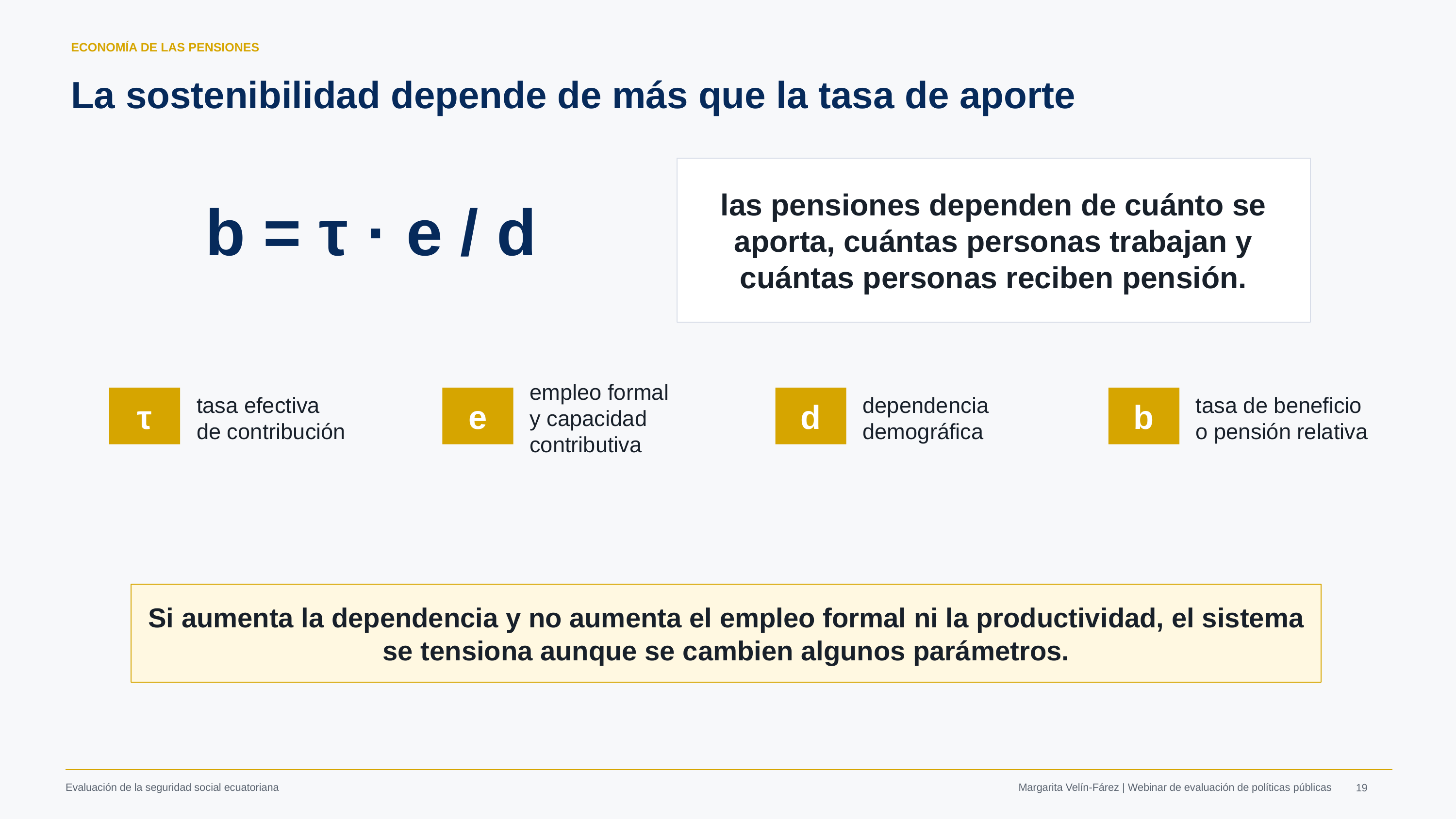

ECONOMÍA DE LAS PENSIONES
La sostenibilidad depende de más que la tasa de aporte
las pensiones dependen de cuánto se aporta, cuántas personas trabajan y cuántas personas reciben pensión.
b = τ · e / d
tasa efectiva
de contribución
empleo formal
y capacidad contributiva
dependencia
demográfica
tasa de beneficio
o pensión relativa
τ
e
d
b
Si aumenta la dependencia y no aumenta el empleo formal ni la productividad, el sistema se tensiona aunque se cambien algunos parámetros.
Margarita Velín-Fárez | Webinar de evaluación de políticas públicas
19